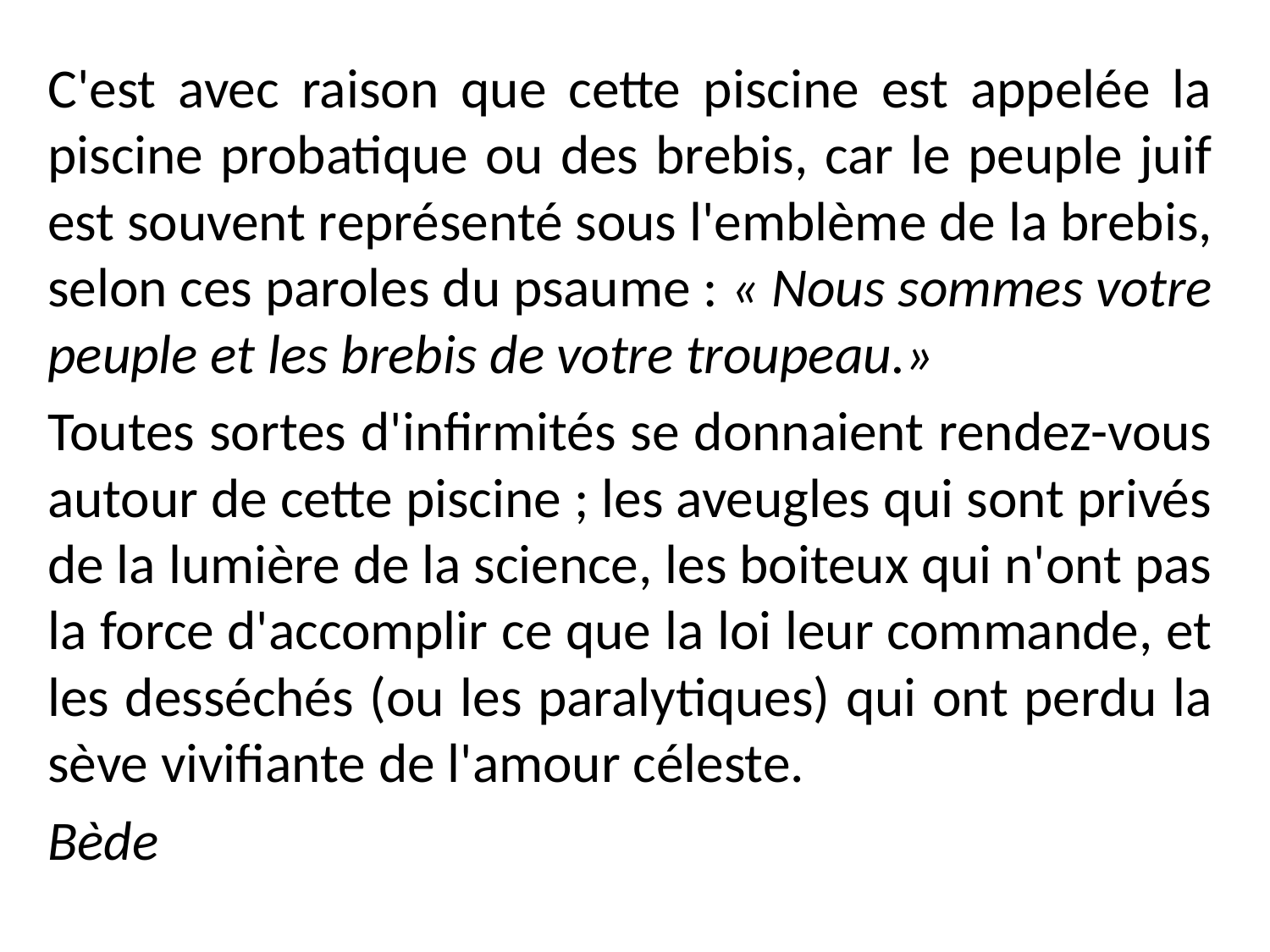

C'est avec raison que cette piscine est appelée la piscine probatique ou des brebis, car le peuple juif est souvent représenté sous l'emblème de la brebis, selon ces paroles du psaume : « Nous sommes votre peuple et les brebis de votre troupeau.»
Toutes sortes d'infirmités se donnaient rendez-vous autour de cette piscine ; les aveugles qui sont privés de la lumière de la science, les boiteux qui n'ont pas la force d'accomplir ce que la loi leur commande, et les desséchés (ou les paralytiques) qui ont perdu la sève vivifiante de l'amour céleste.
Bède